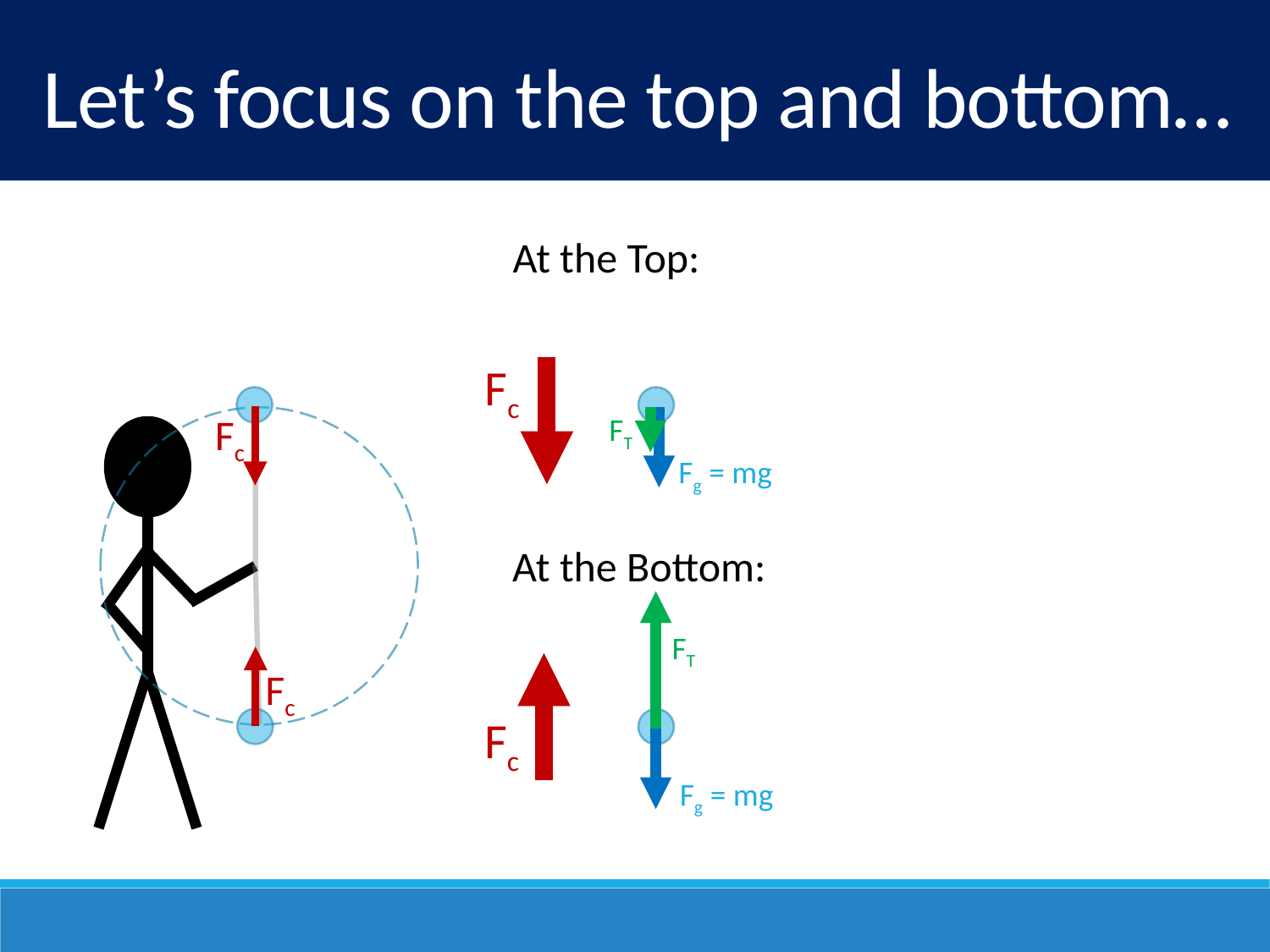

Let’s focus on the top and bottom…
At the Top:
Fc

Fc
FT
Fg = mg

At the Bottom:
FT
Fc
Fc

Fg = mg